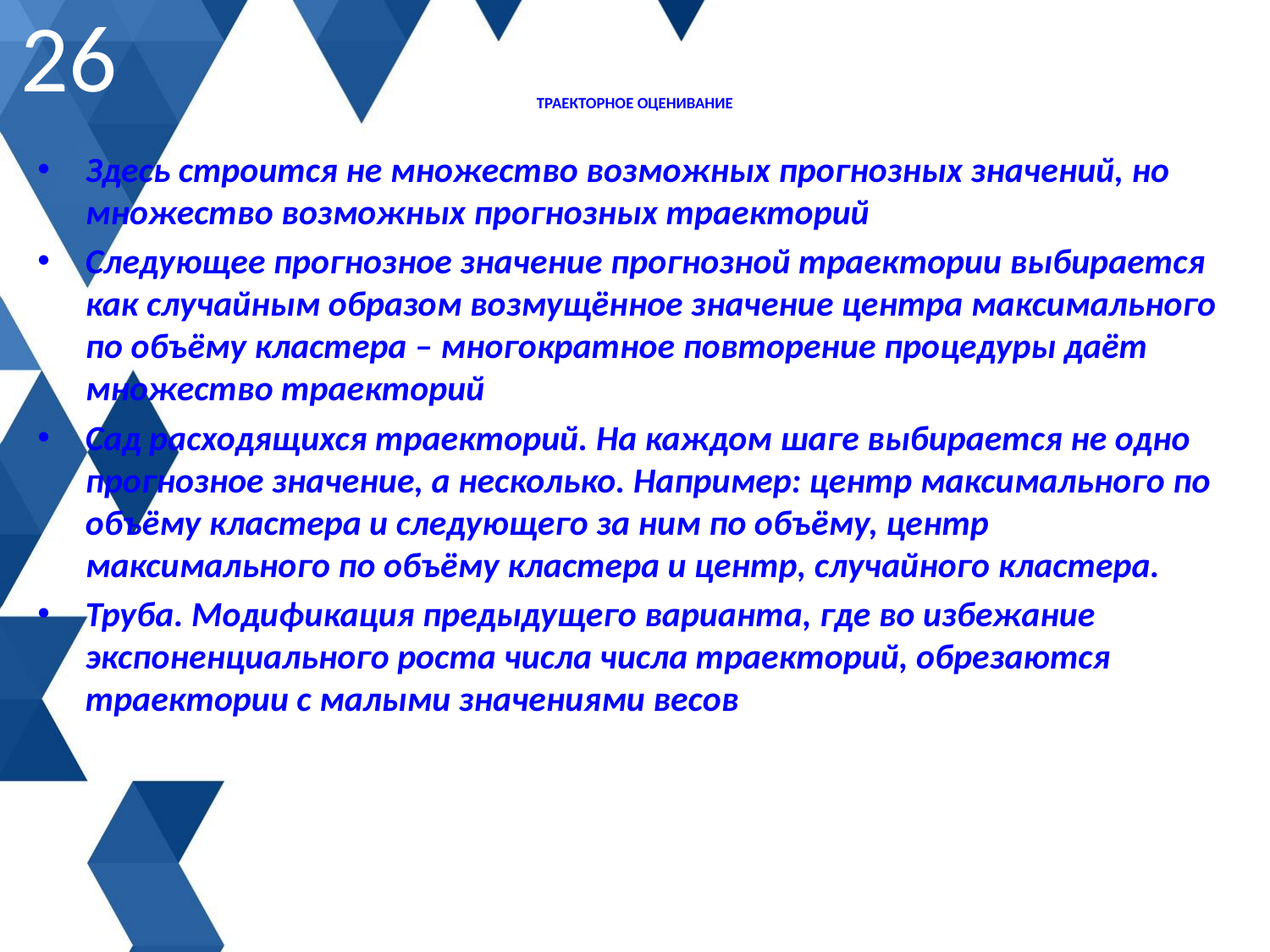

26
# ТРАЕКТОРНОЕ ОЦЕНИВАНИЕ
Здесь строится не множество возможных прогнозных значений, но множество возможных прогнозных траекторий
Следующее прогнозное значение прогнозной траектории выбирается как случайным образом возмущённое значение центра максимального по объёму кластера – многократное повторение процедуры даёт множество траекторий
Сад расходящихся траекторий. На каждом шаге выбирается не одно прогнозное значение, а несколько. Например: центр максимального по объёму кластера и следующего за ним по объёму, центр максимального по объёму кластера и центр, случайного кластера.
Труба. Модификация предыдущего варианта, где во избежание экспоненциального роста числа числа траекторий, обрезаются траектории с малыми значениями весов